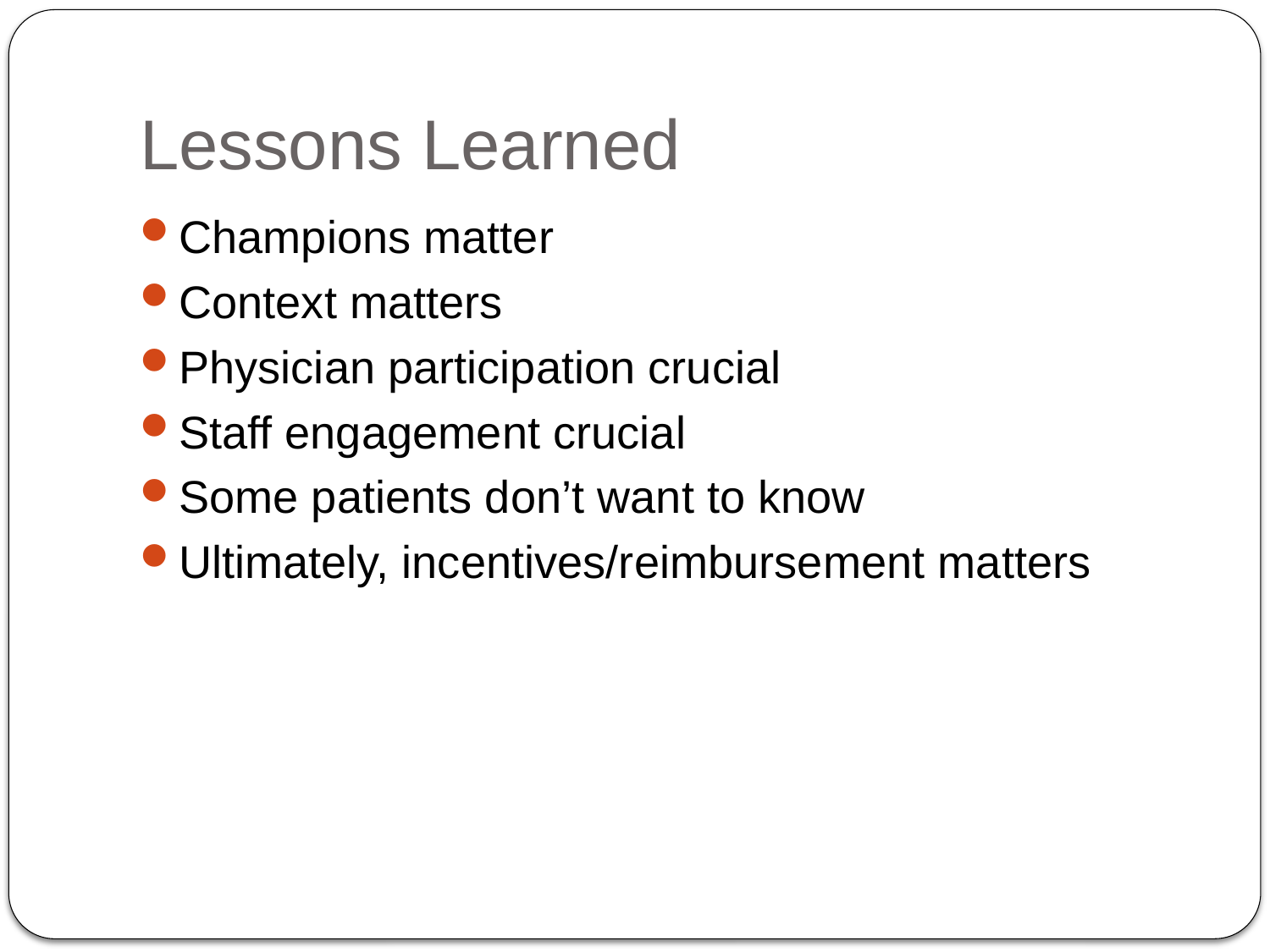

# Lessons Learned
Champions matter
Context matters
Physician participation crucial
Staff engagement crucial
Some patients don’t want to know
Ultimately, incentives/reimbursement matters